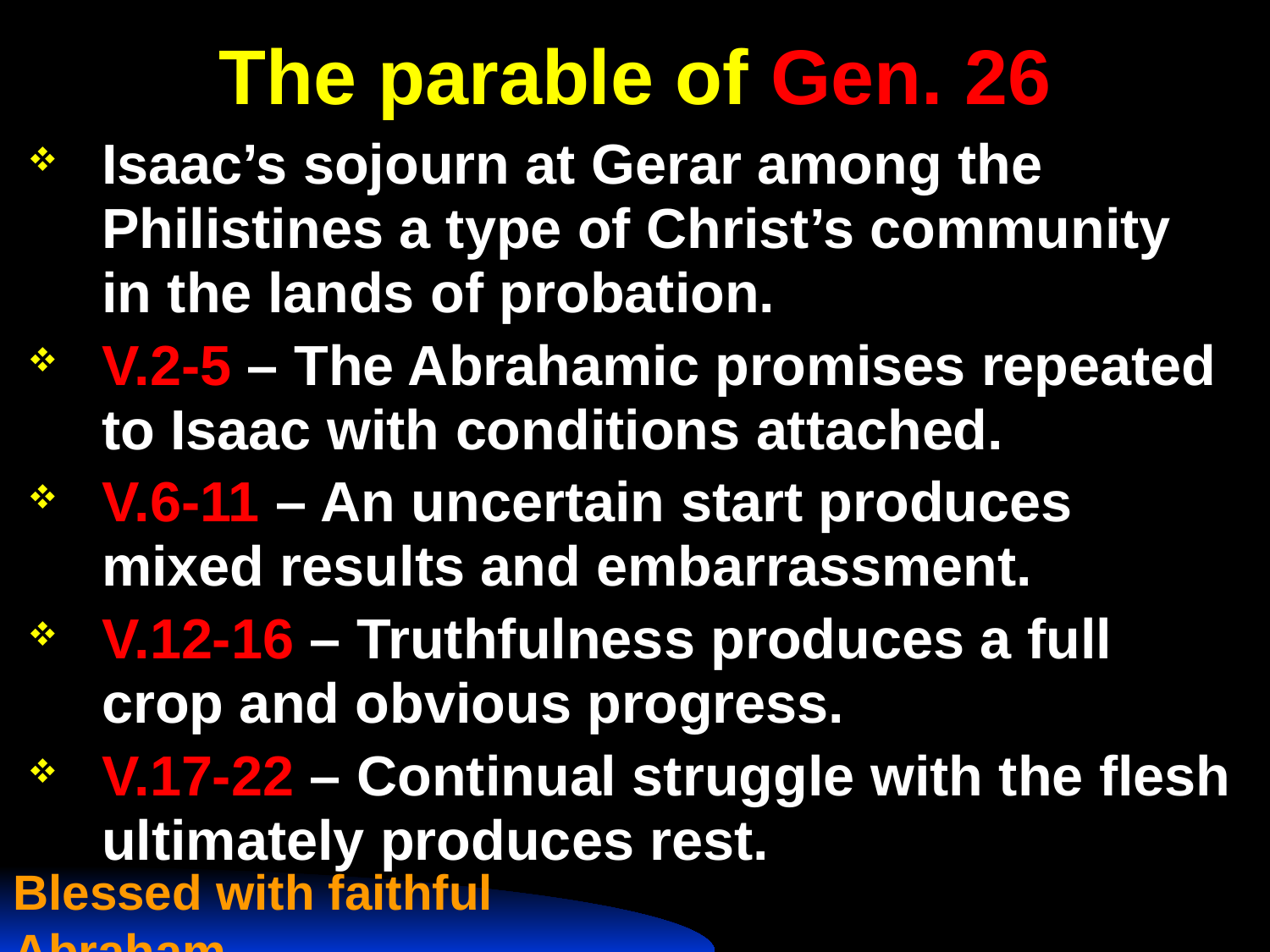

# The parable of Gen. 26
Isaac’s sojourn at Gerar among the Philistines a type of Christ’s community in the lands of probation.
V.2-5 – The Abrahamic promises repeated to Isaac with conditions attached.
V.6-11 – An uncertain start produces mixed results and embarrassment.
V.12-16 – Truthfulness produces a full crop and obvious progress.
V.17-22 – Continual struggle with the flesh ultimately produces rest.
Blessed with faithful Abraham